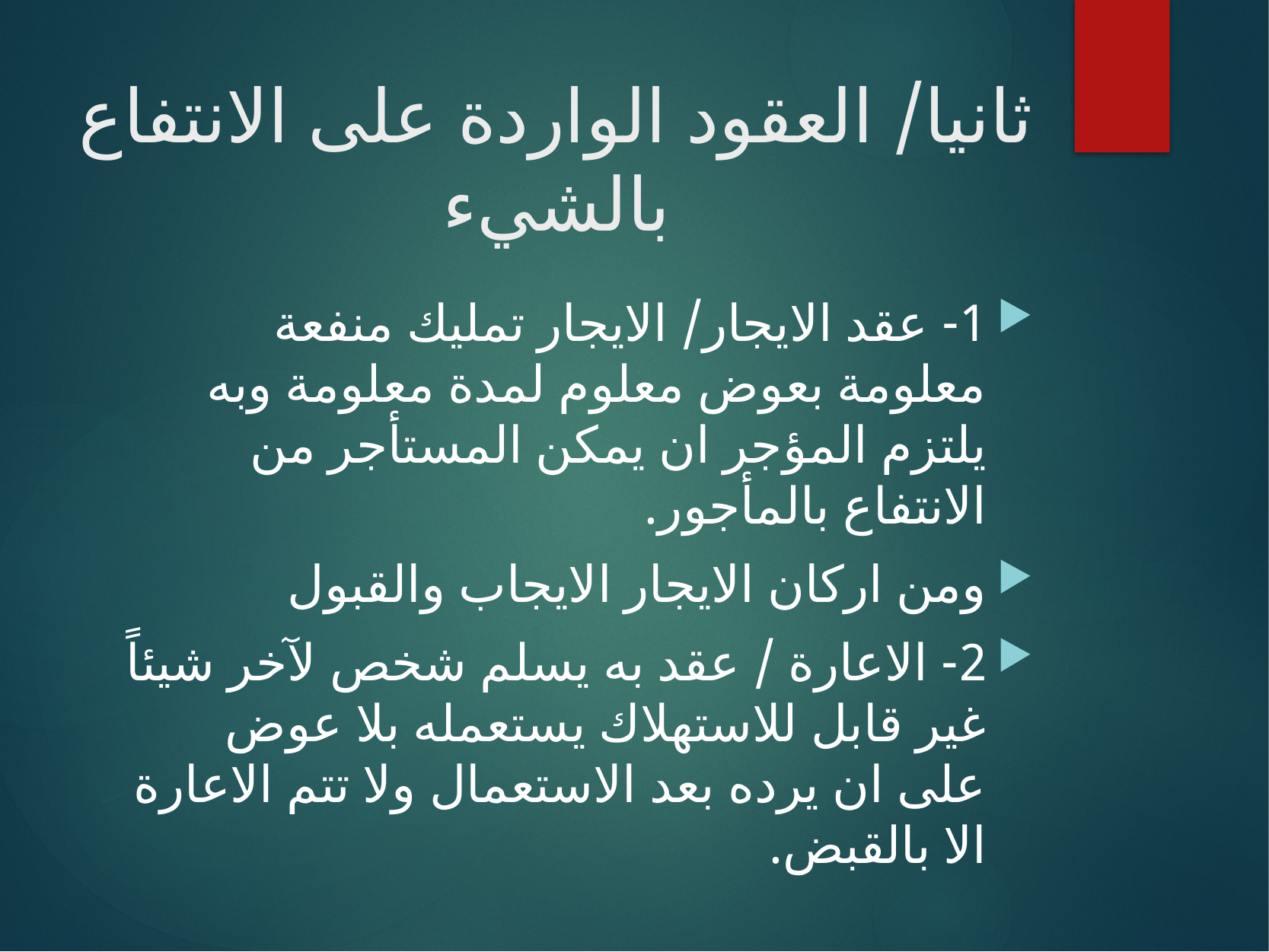

# ثانيا/ العقود الواردة على الانتفاع بالشيء
1- عقد الايجار/ الايجار تمليك منفعة معلومة بعوض معلوم لمدة معلومة وبه يلتزم المؤجر ان يمكن المستأجر من الانتفاع بالمأجور.
ومن اركان الايجار الايجاب والقبول
2- الاعارة / عقد به يسلم شخص لآخر شيئاً غير قابل للاستهلاك يستعمله بلا عوض على ان يرده بعد الاستعمال ولا تتم الاعارة الا بالقبض.